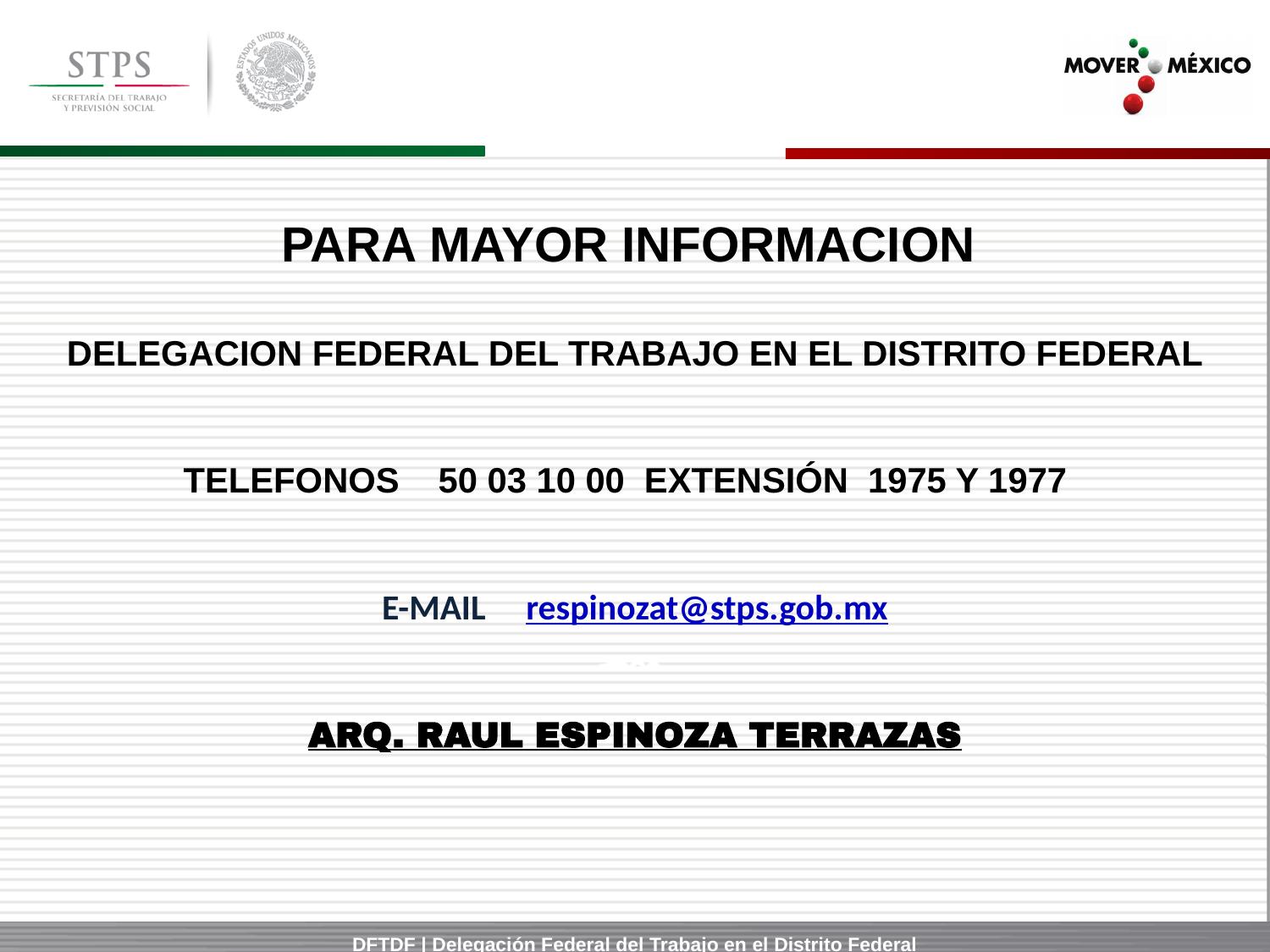

PARA MAYOR INFORMACION

DELEGACION FEDERAL DEL TRABAJO EN EL DISTRITO FEDERAL

TELEFONOS    50 03 10 00  EXTENSIÓN  1975 Y 1977

E-MAIL     respinozat@stps.gob.mx

ARQ. RAUL ESPINOZA TERRAZAS